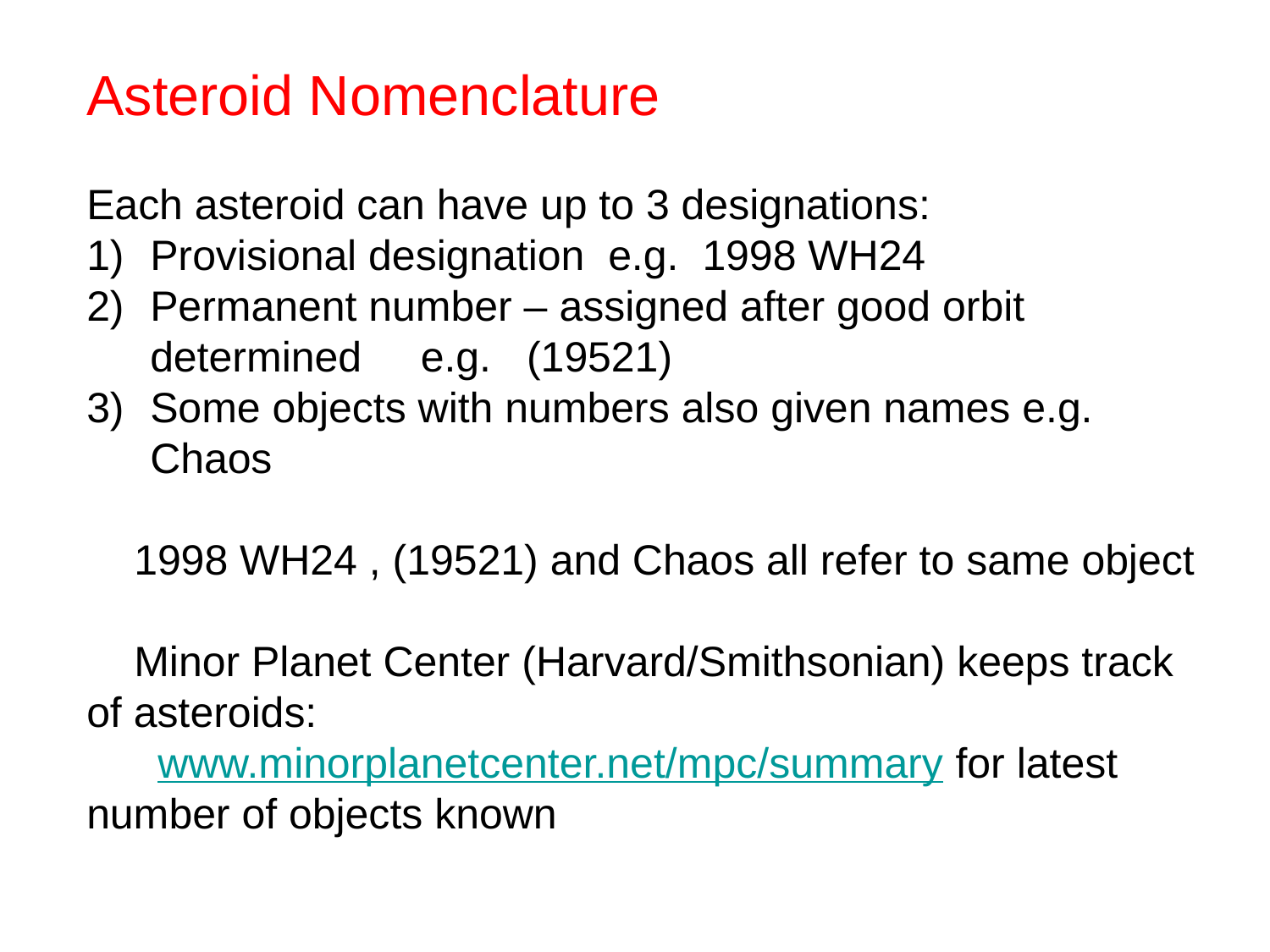

Asteroid Nomenclature

Each asteroid can have up to 3 designations:
Provisional designation  e.g.  1998 WH24
Permanent number – assigned after good orbit determined     e.g.   (19521)
Some objects with numbers also given names e.g. Chaos

    1998 WH24 , (19521) and Chaos all refer to same object

    Minor Planet Center (Harvard/Smithsonian) keeps track
of asteroids:
      www.minorplanetcenter.net/mpc/summary for latest number of objects known